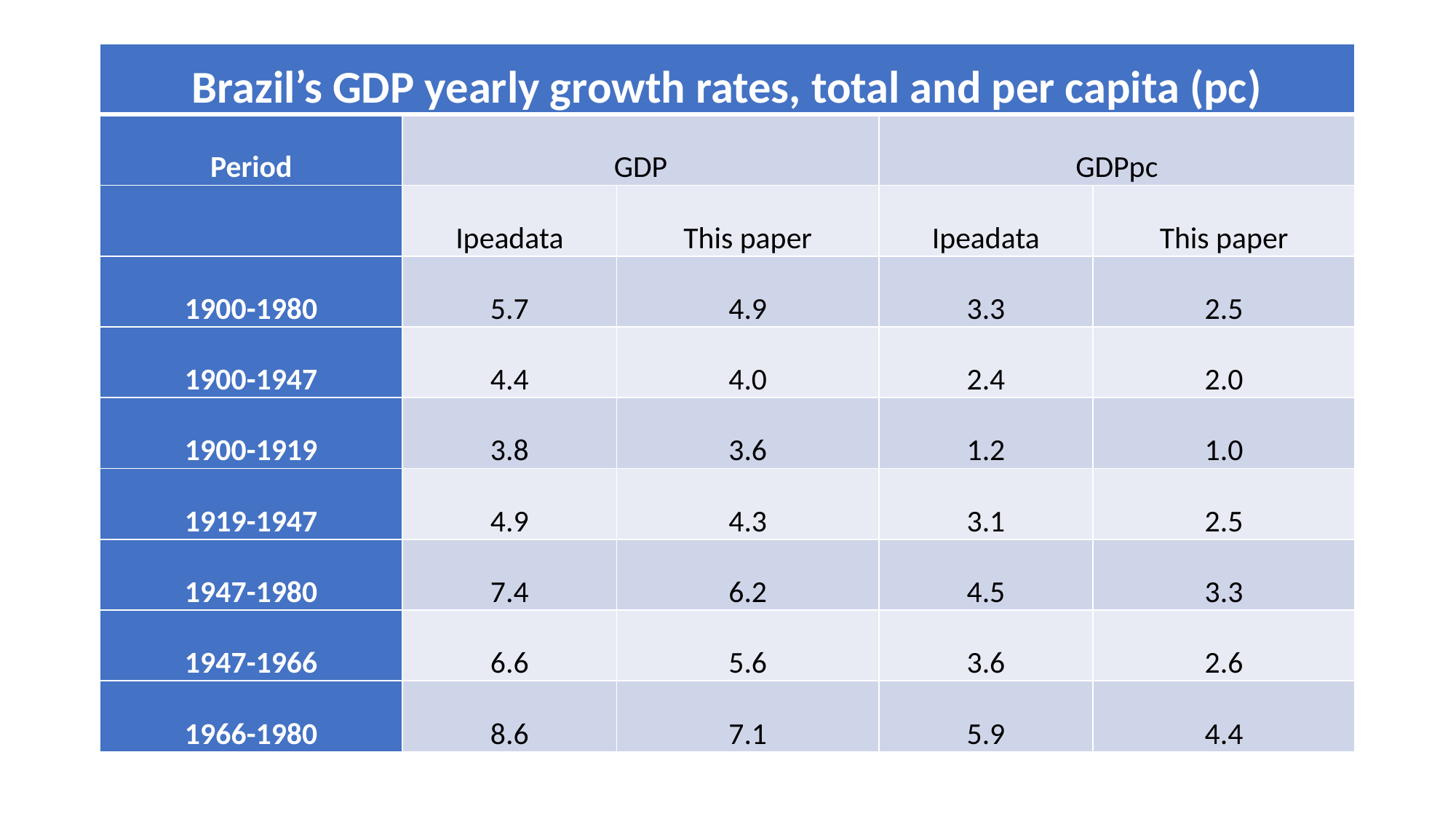

#
| Brazil’s GDP yearly growth rates, total and per capita (pc) |  |  |  |  |
| --- | --- | --- | --- | --- |
| Period | GDP |  | GDPpc |  |
|  | Ipeadata | This paper | Ipeadata | This paper |
| 1900-1980 | 5.7 | 4.9 | 3.3 | 2.5 |
| 1900-1947 | 4.4 | 4.0 | 2.4 | 2.0 |
| 1900-1919 | 3.8 | 3.6 | 1.2 | 1.0 |
| 1919-1947 | 4.9 | 4.3 | 3.1 | 2.5 |
| 1947-1980 | 7.4 | 6.2 | 4.5 | 3.3 |
| 1947-1966 | 6.6 | 5.6 | 3.6 | 2.6 |
| 1966-1980 | 8.6 | 7.1 | 5.9 | 4.4 |